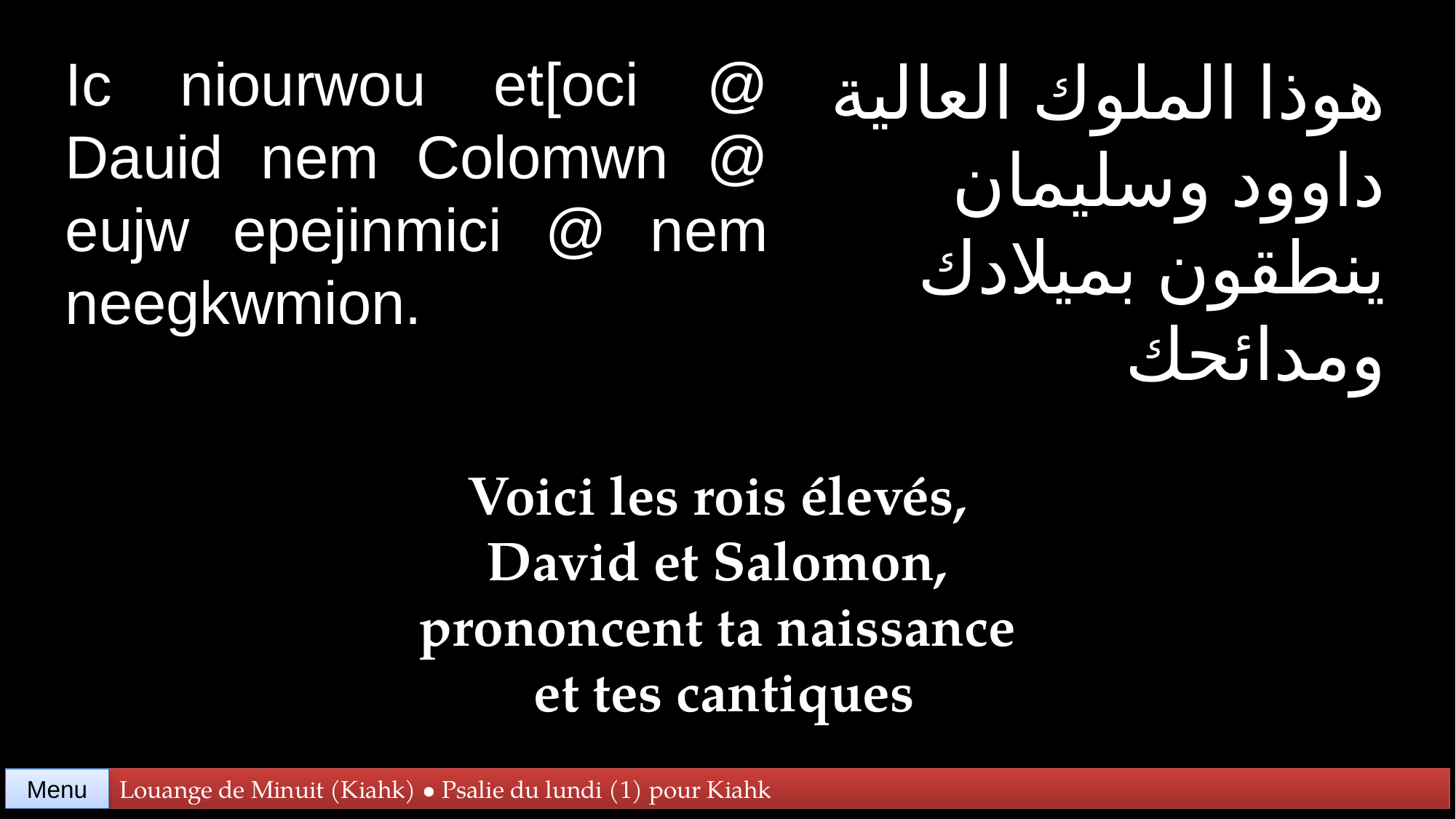

Ic niourwou et[oci @ Dauid nem Colomwn @ eujw epejinmici @ nem neegkwmion.
هوذا الملوك العالية
داوود وسليمان
ينطقون بميلادك
ومدائحك
Voici les rois élevés,
David et Salomon,
prononcent ta naissance
et tes cantiques
Menu
Louange de Minuit (Kiahk) • Psalie du lundi (1) pour Kiahk